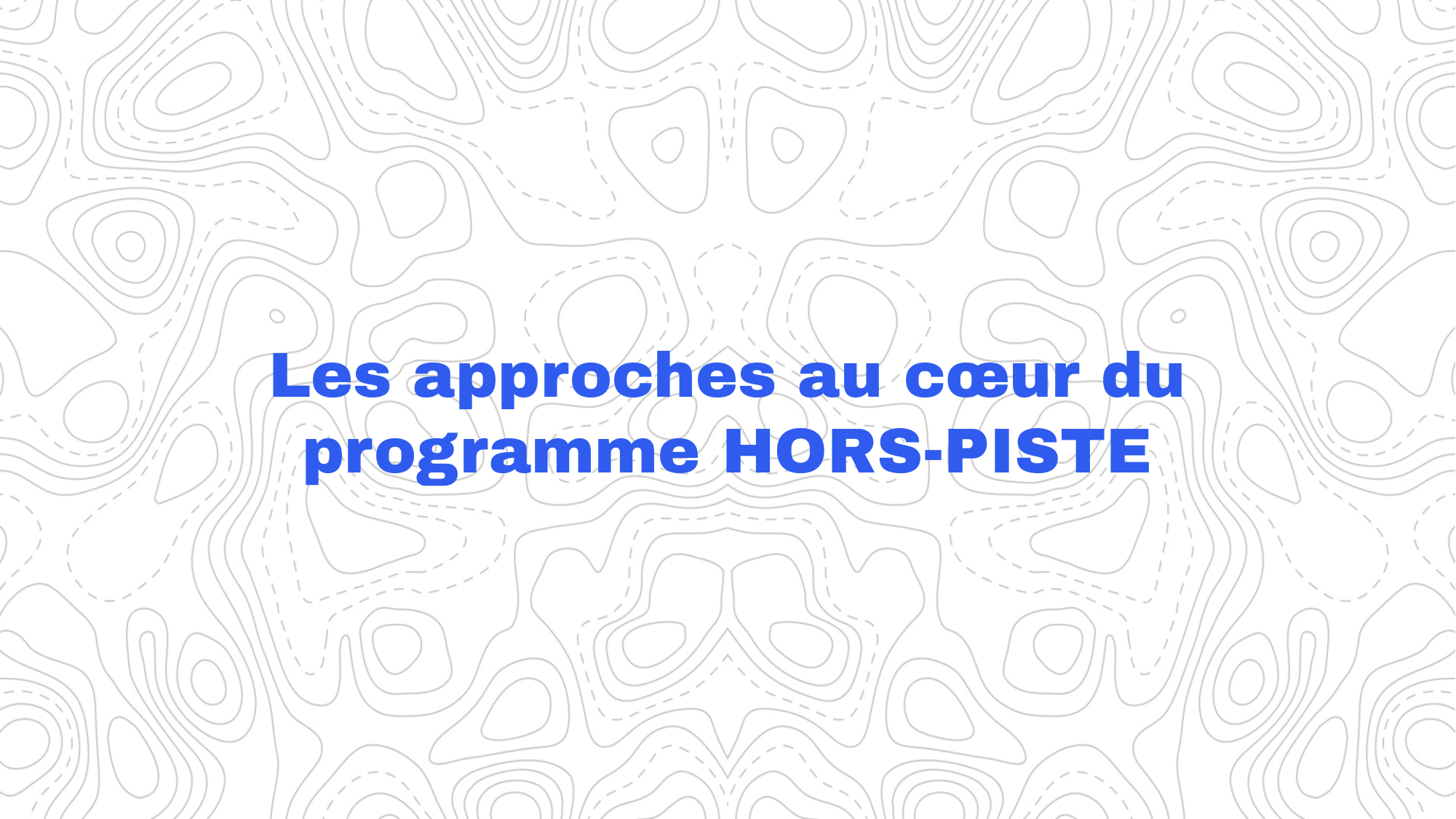

# Les approches au cœur du programme HORS-PISTE